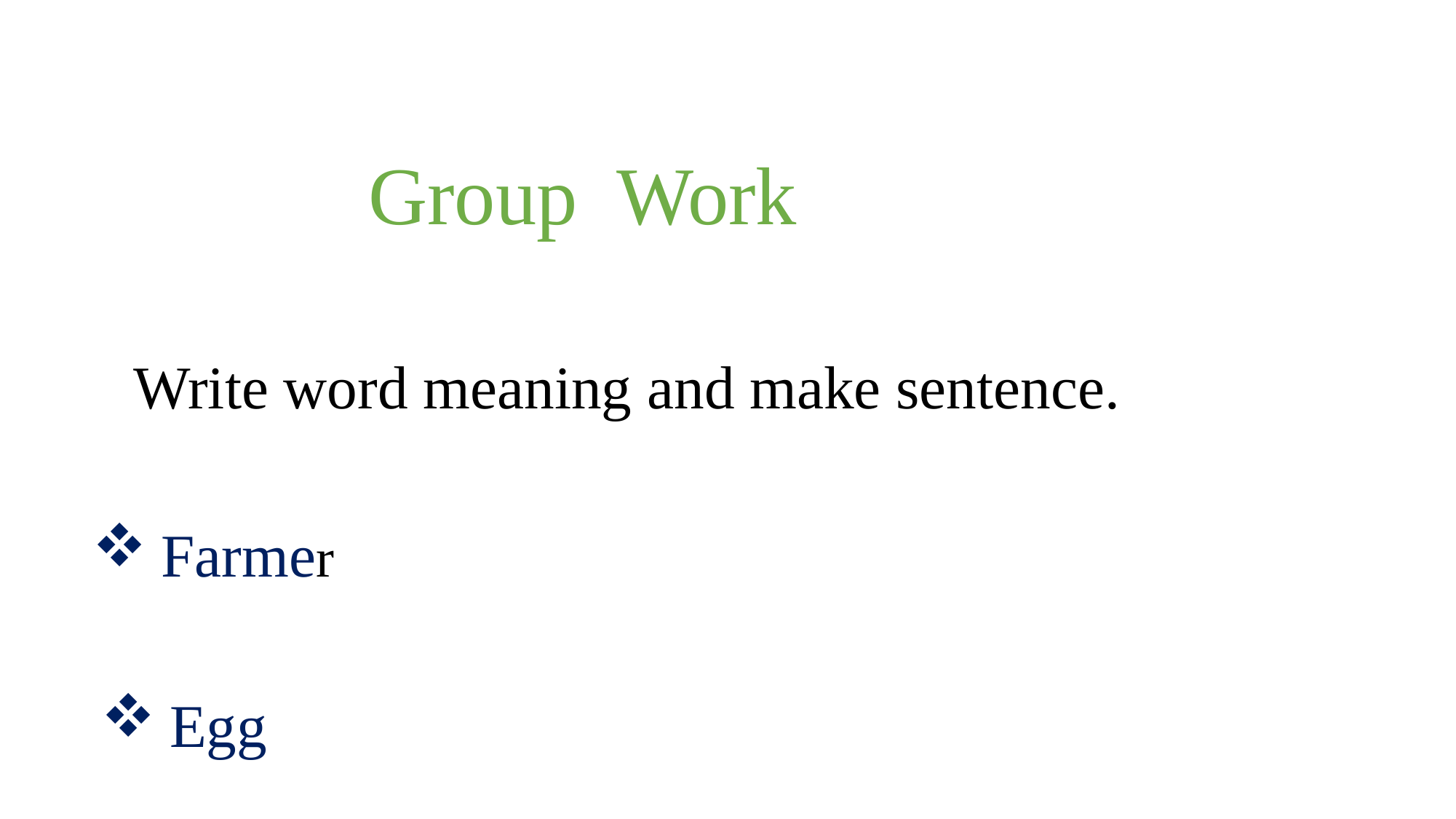

Group  Work
Write word meaning and make sentence.
Farmer
Egg